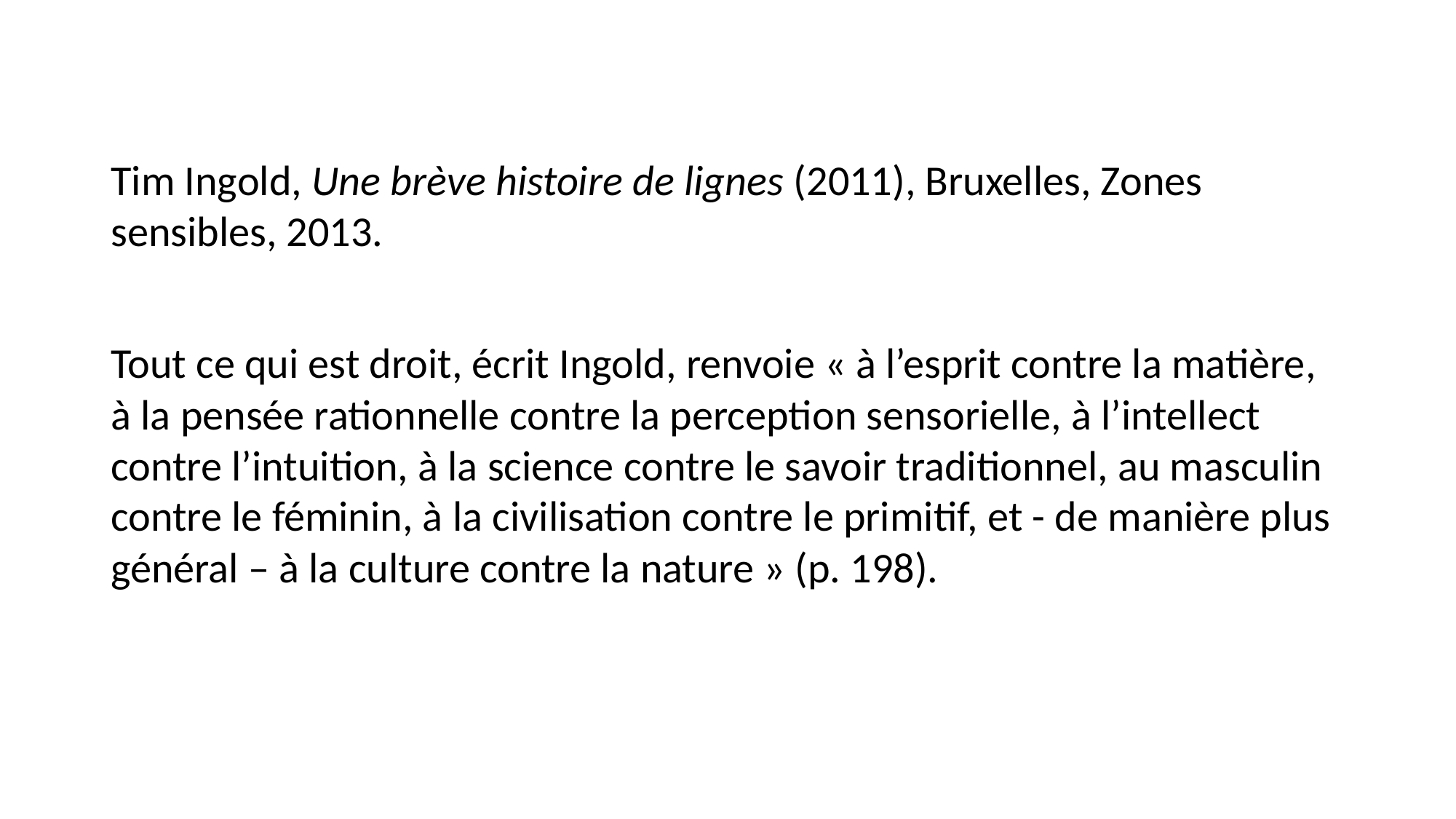

#
Tim Ingold, Une brève histoire de lignes (2011), Bruxelles, Zones sensibles, 2013.

Tout ce qui est droit, écrit Ingold, renvoie « à l’esprit contre la matière, à la pensée rationnelle contre la perception sensorielle, à l’intellect contre l’intuition, à la science contre le savoir traditionnel, au masculin contre le féminin, à la civilisation contre le primitif, et - de manière plus général – à la culture contre la nature » (p. 198).